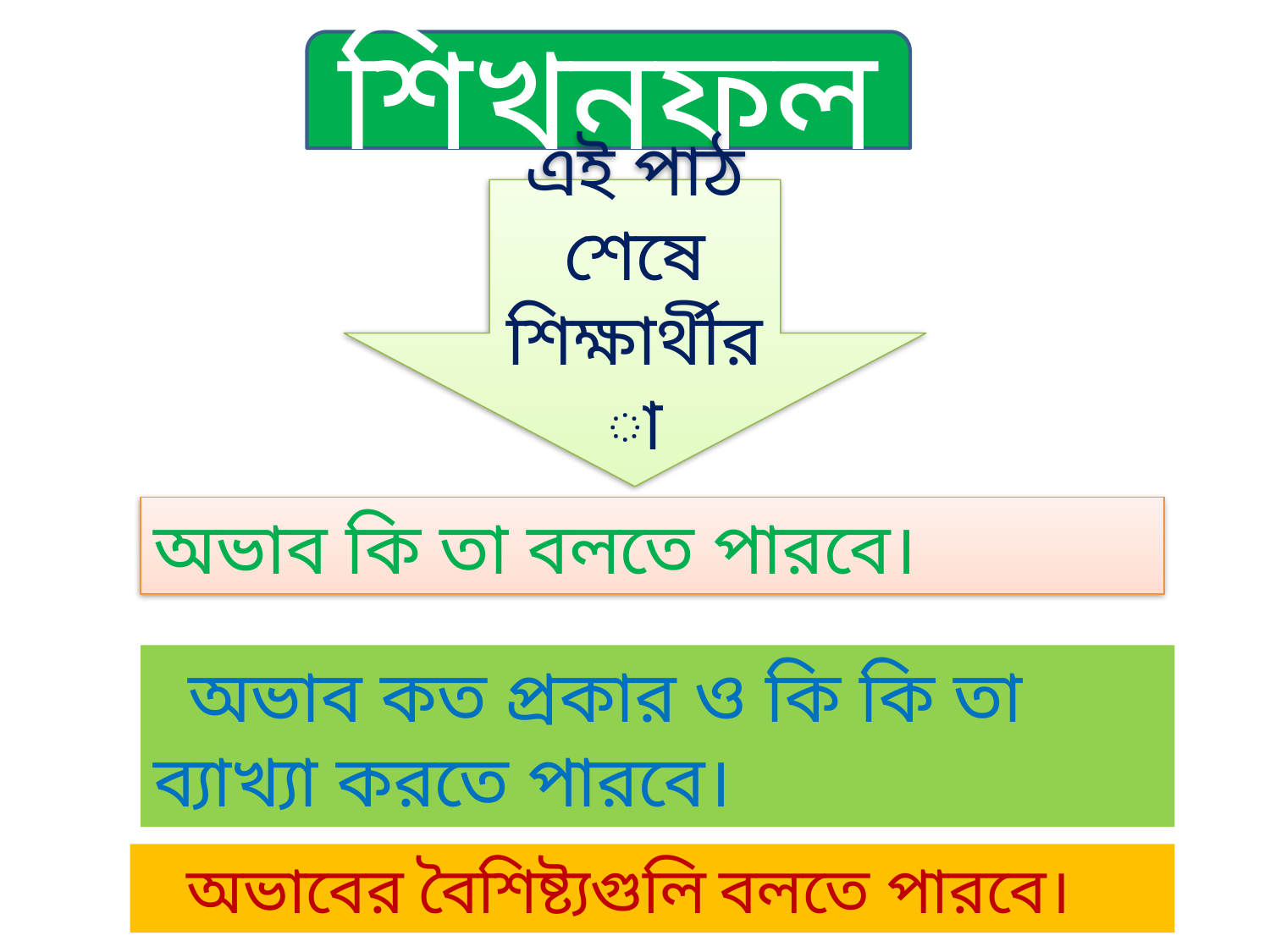

শিখনফল
এই পাঠ শেষে
শিক্ষার্থীরা
অভাব কি তা বলতে পারবে।

  অভাব কত প্রকার ও কি কি তা  ব্যাখ্যা করতে পারবে।

    অভাবের বৈশিষ্ট্যগুলি বলতে পারবে।